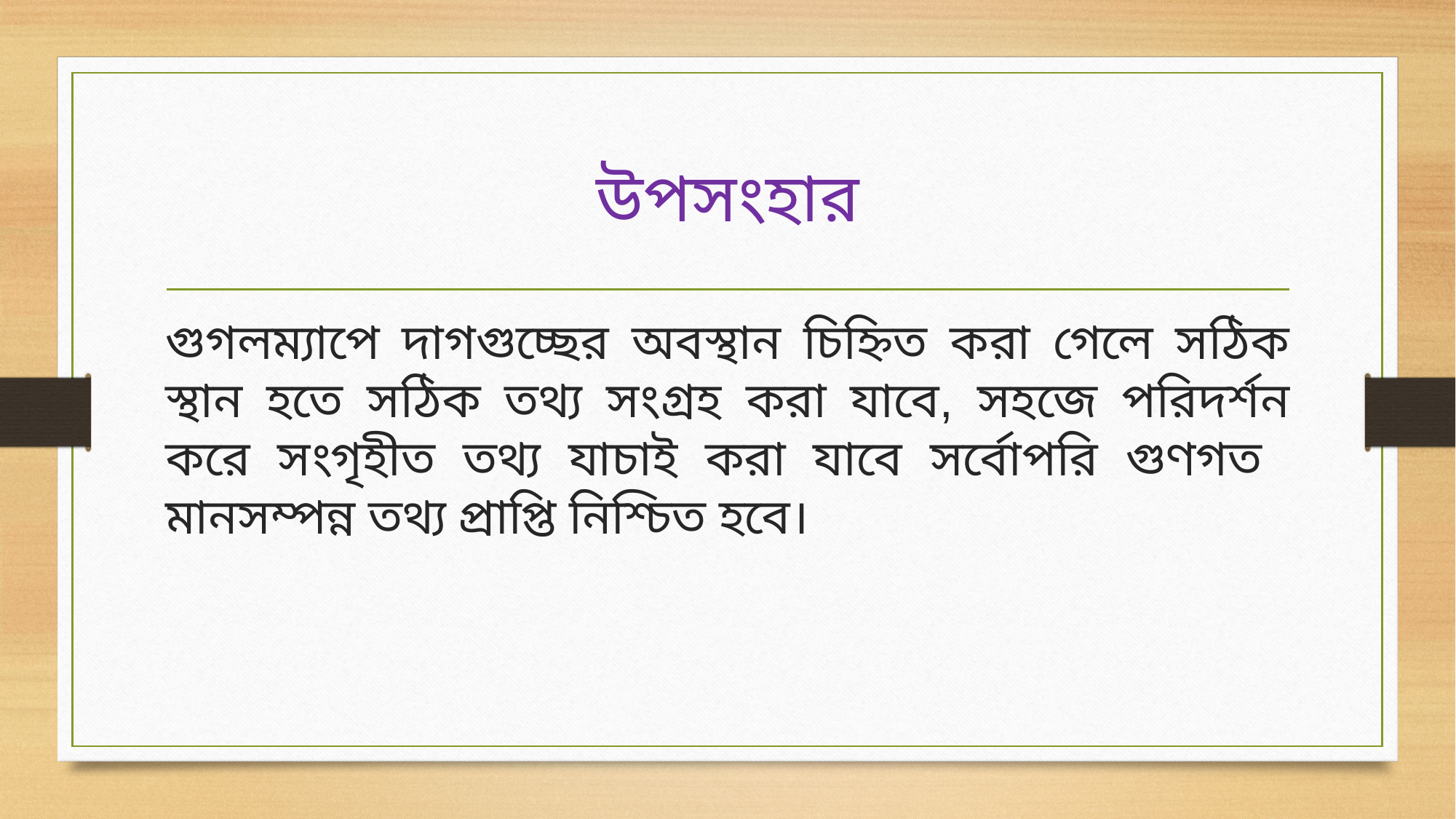

# উপসংহার
গুগলম্যাপে দাগগুচ্ছের অবস্থান চিহ্নিত করা গেলে সঠিক স্থান হতে সঠিক তথ্য সংগ্রহ করা যাবে, সহজে পরিদর্শন করে সংগৃহীত তথ্য যাচাই করা যাবে সর্বোপরি গুণগত  মানসম্পন্ন তথ্য প্রাপ্তি নিশ্চিত হবে।